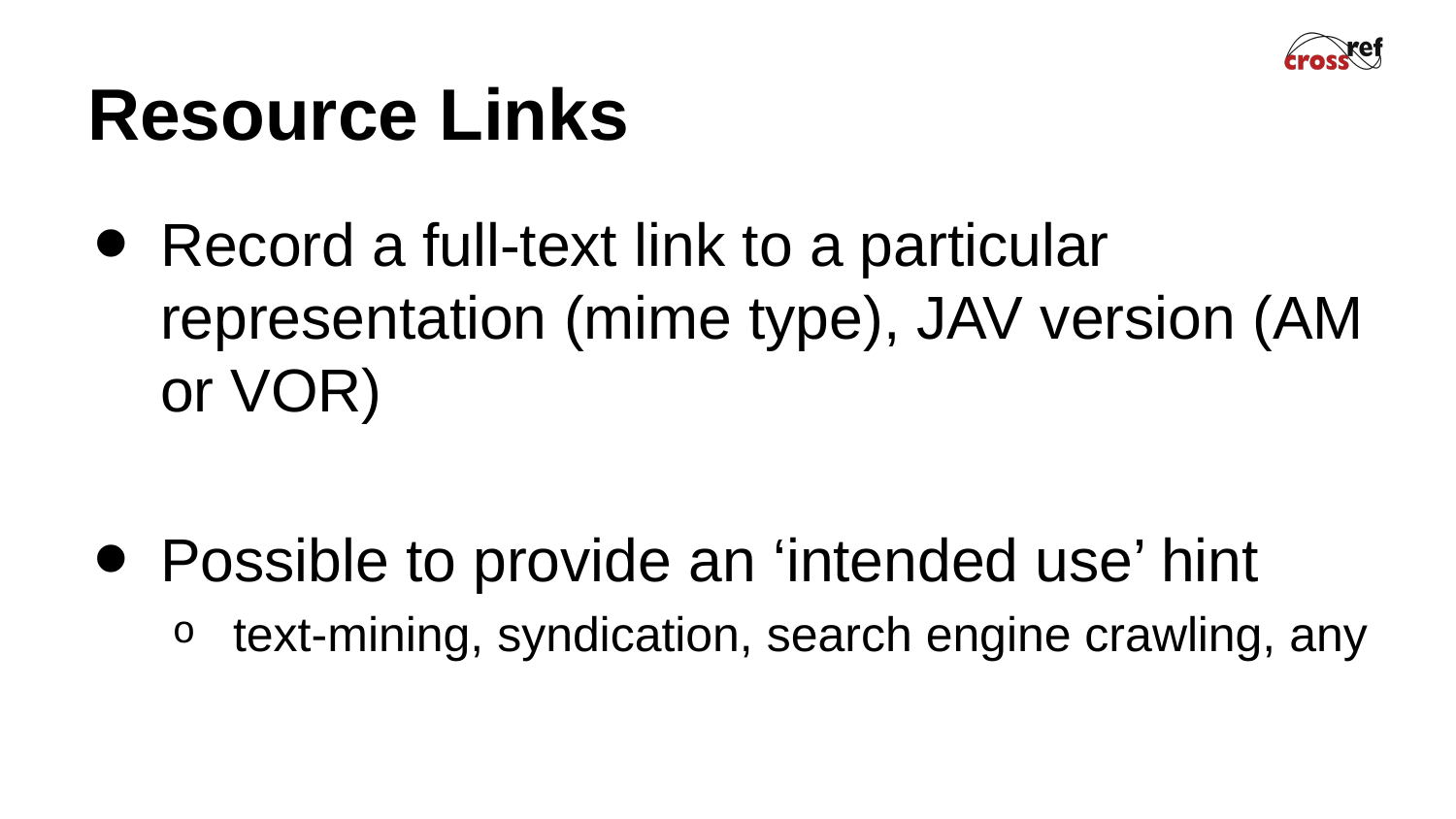

# Resource Links
Record a full-text link to a particular representation (mime type), JAV version (AM or VOR)

Possible to provide an ‘intended use’ hint
text-mining, syndication, search engine crawling, any